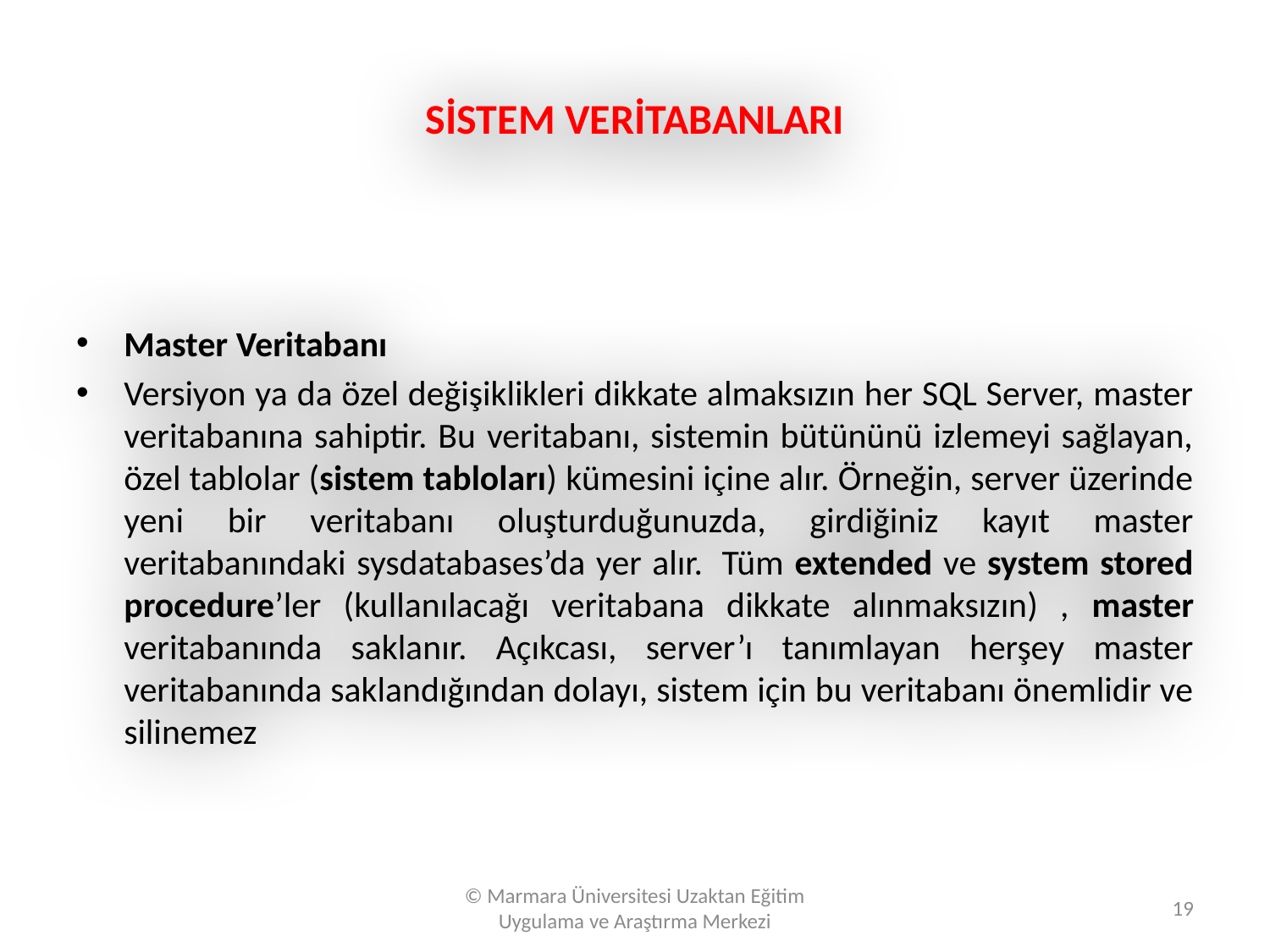

# SİSTEM VERİTABANLARI
Master Veritabanı
Versiyon ya da özel değişiklikleri dikkate almaksızın her SQL Server, master veritabanına sahiptir. Bu veritabanı, sistemin bütününü izlemeyi sağlayan, özel tablolar (sistem tabloları) kümesini içine alır. Örneğin, server üzerinde yeni bir veritabanı oluşturduğunuzda, girdiğiniz kayıt master veritabanındaki sysdatabases’da yer alır.  Tüm extended ve system stored procedure’ler (kullanılacağı veritabana dikkate alınmaksızın) , master veritabanında saklanır. Açıkcası, server’ı tanımlayan herşey master veritabanında saklandığından dolayı, sistem için bu veritabanı önemlidir ve silinemez
© Marmara Üniversitesi Uzaktan Eğitim Uygulama ve Araştırma Merkezi
19